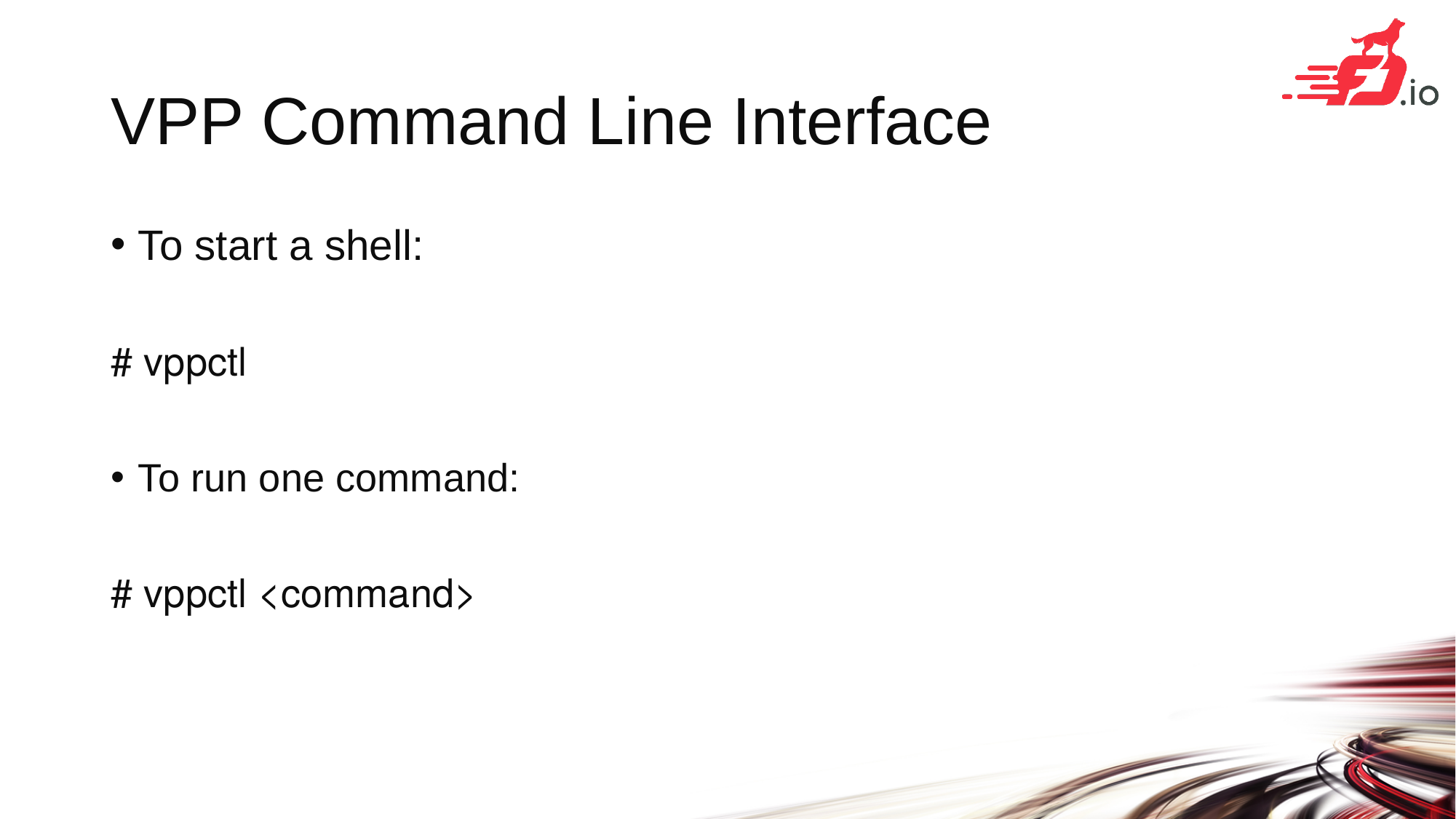

# VPP Command Line Interface
To start a shell:

# vppctl

To run one command:

# vppctl <command>